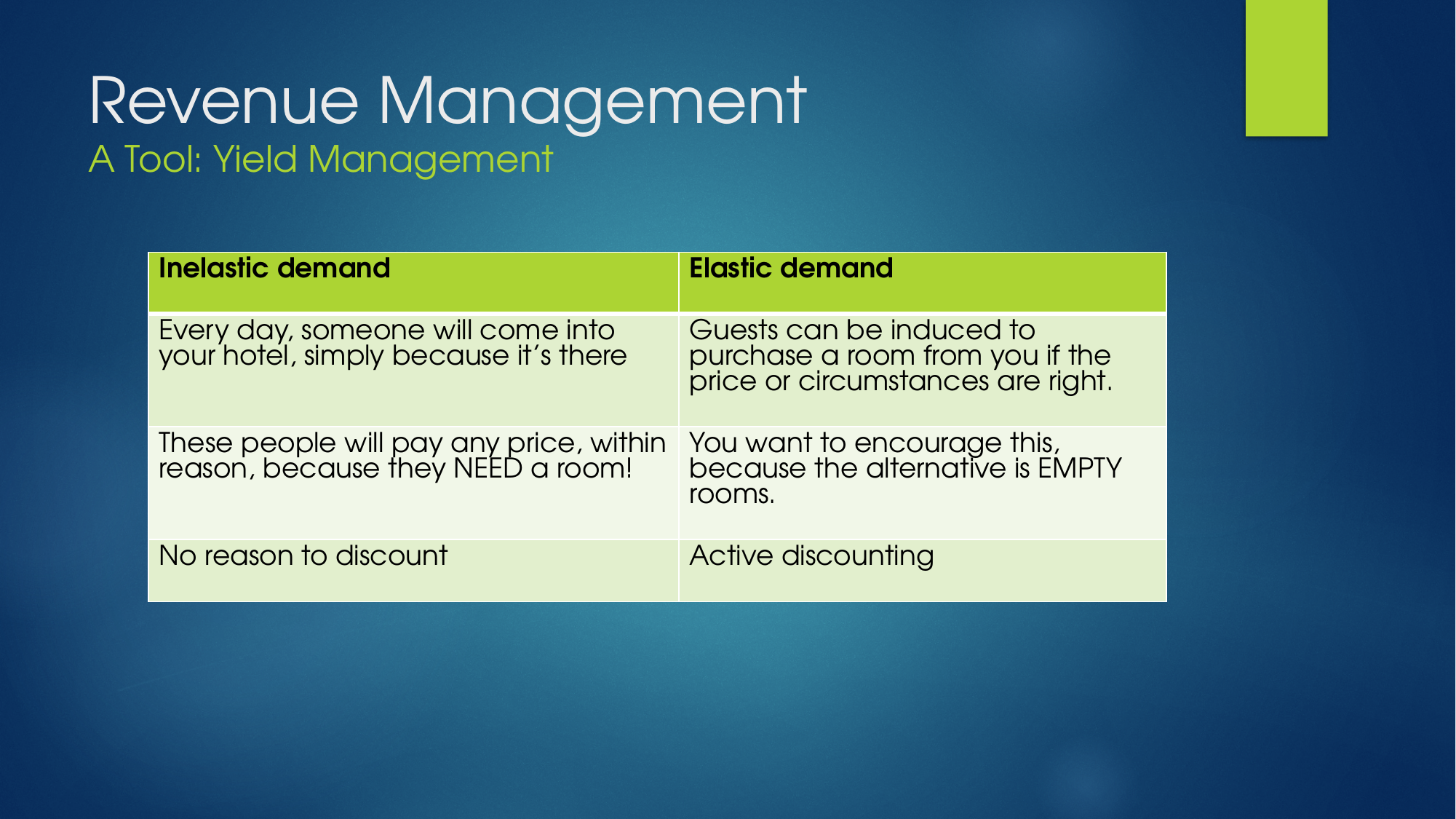

# Revenue Management A Tool: Yield Management
| Inelastic demand | Elastic demand |
| --- | --- |
| Every day, someone will come into your hotel, simply because it’s there | Guests can be induced to purchase a room from you if the price or circumstances are right. |
| These people will pay any price, within reason, because they NEED a room! | You want to encourage this, because the alternative is EMPTY rooms. |
| No reason to discount | Active discounting |